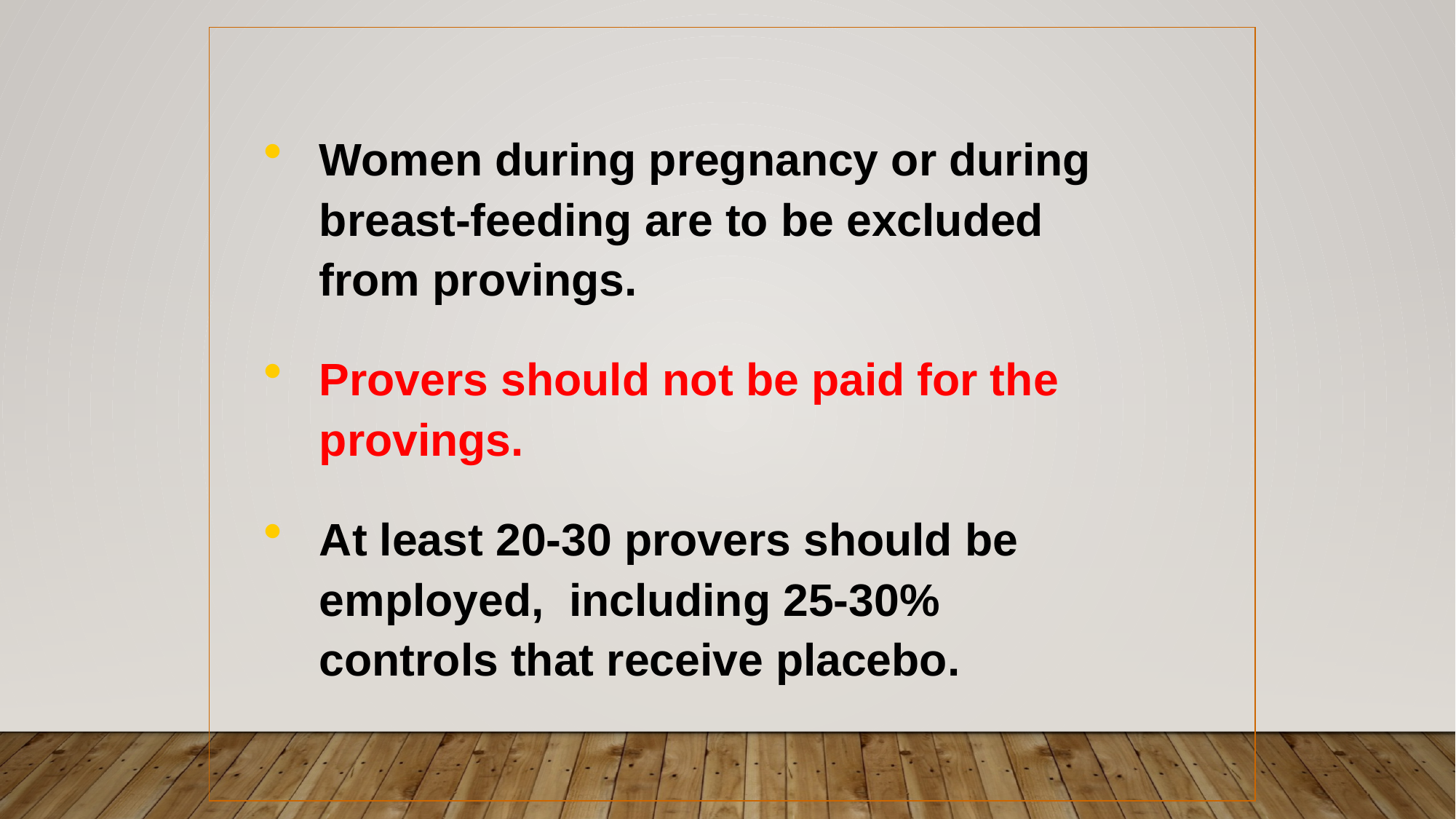

Women during pregnancy or during breast-feeding are to be excluded
	from provings.

Provers should not be paid for the provings.

At least 20-30 provers should be employed,  including 25-30%
	controls that receive placebo.